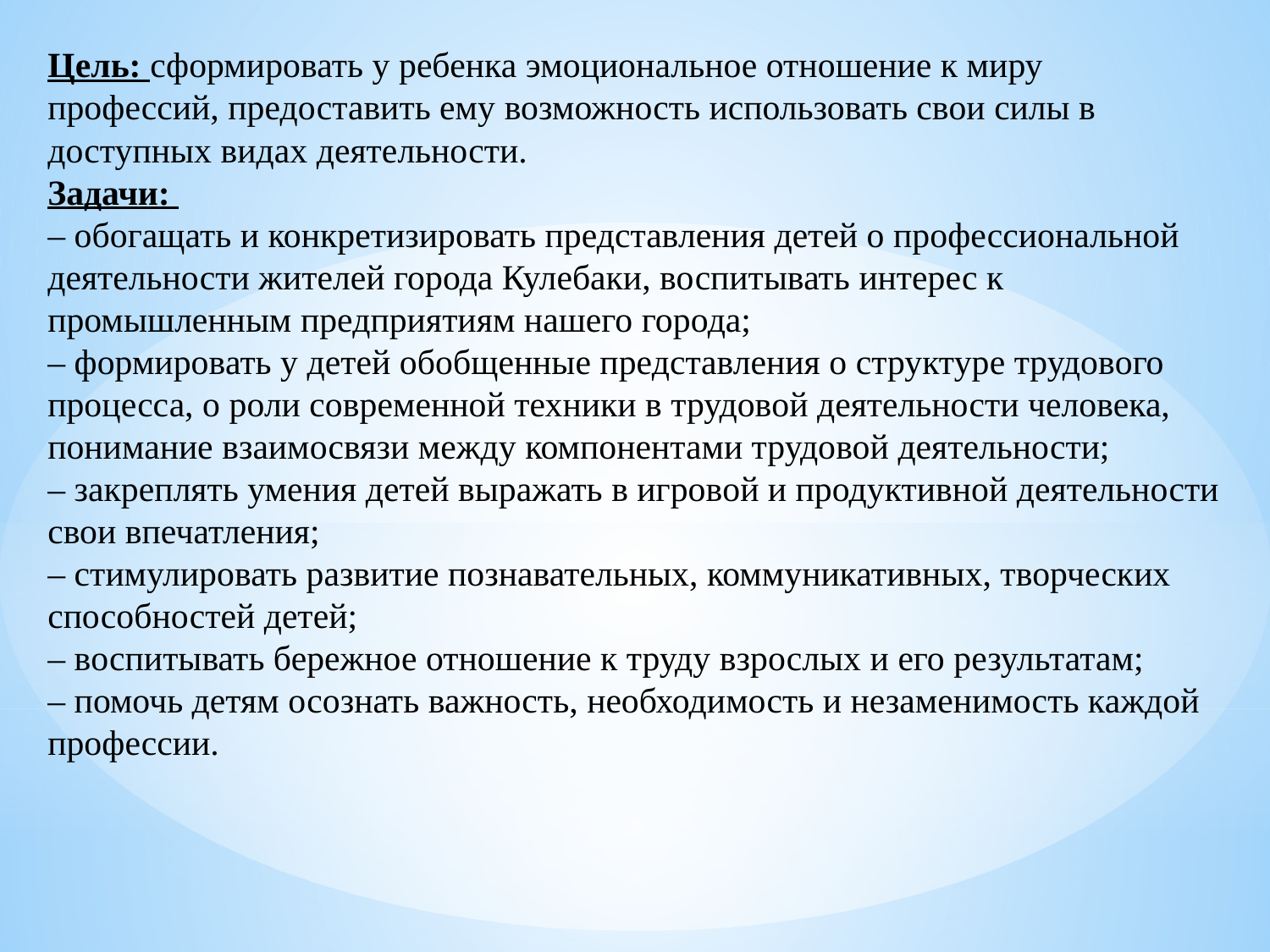

# Цель: сформировать у ребенка эмоциональное отношение к миру профессий, предоставить ему возможность использовать свои силы в доступных видах деятельности. Задачи: – обогащать и конкретизировать представления детей о профессиональной деятельности жителей города Кулебаки, воспитывать интерес к промышленным предприятиям нашего города; – формировать у детей обобщенные представления о структуре трудового процесса, о роли современной техники в трудовой деятельности человека, понимание взаимосвязи между компонентами трудовой деятельности; – закреплять умения детей выражать в игровой и продуктивной деятельности свои впечатления; – стимулировать развитие познавательных, коммуникативных, творческих способностей детей; – воспитывать бережное отношение к труду взрослых и его результатам; – помочь детям осознать важность, необходимость и незаменимость каждой профессии.